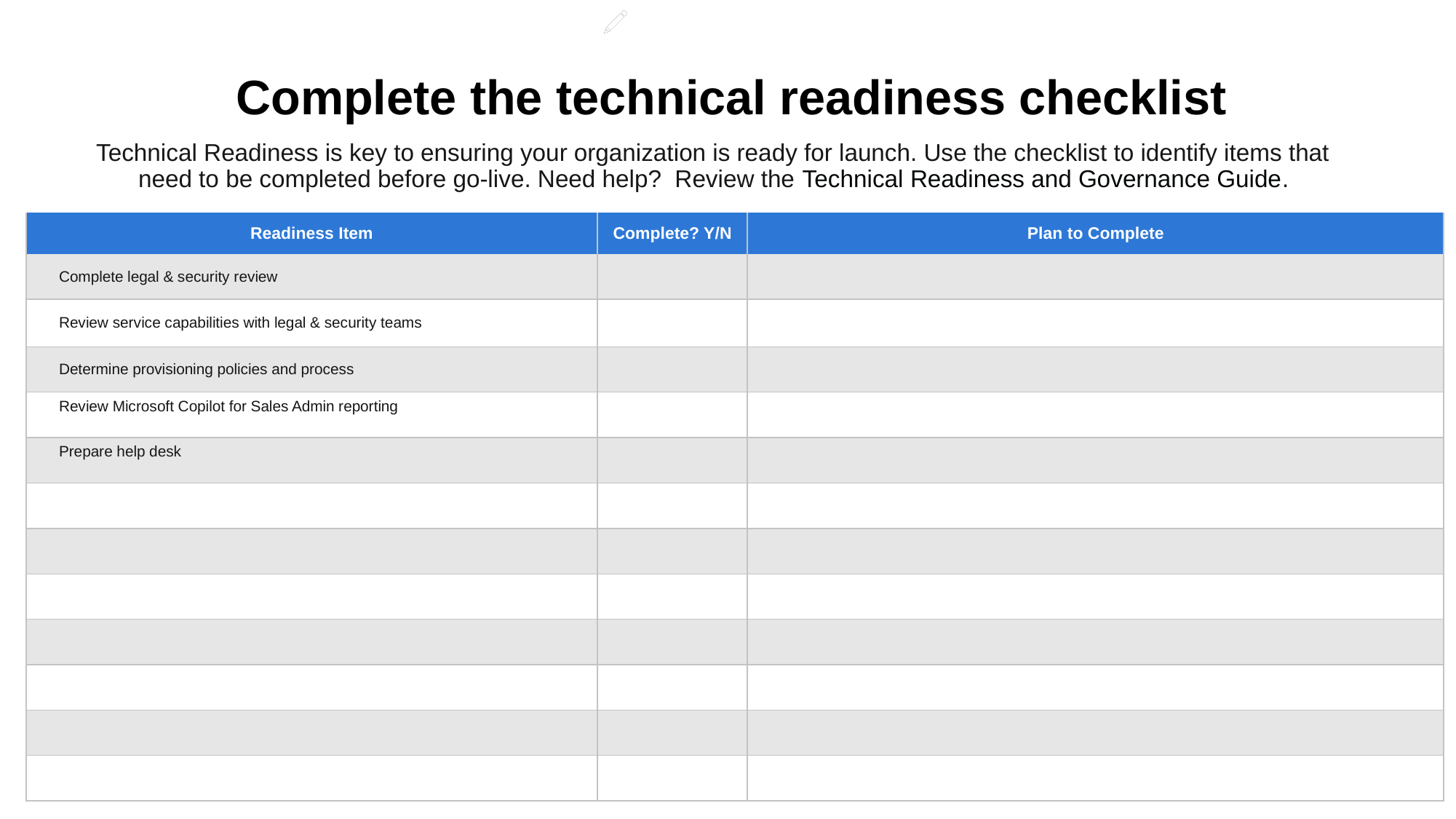

Complete the technical readiness checklist
Technical Readiness is key to ensuring your organization is ready for launch. Use the checklist to identify items that need to be completed before go-live. Need help?  Review the Technical Readiness and Governance Guide.
| Readiness Item | Complete? Y/N | Plan to Complete |
| --- | --- | --- |
| Complete legal & security review |  |  |
| Review service capabilities with legal & security teams |  |  |
| Determine provisioning policies and process |  |  |
| Review Microsoft Copilot for Sales Admin reporting |  |  |
| Prepare help desk |  |  |
|  |  |  |
|  |  |  |
|  |  |  |
|  |  |  |
|  |  |  |
|  |  |  |
|  |  |  |